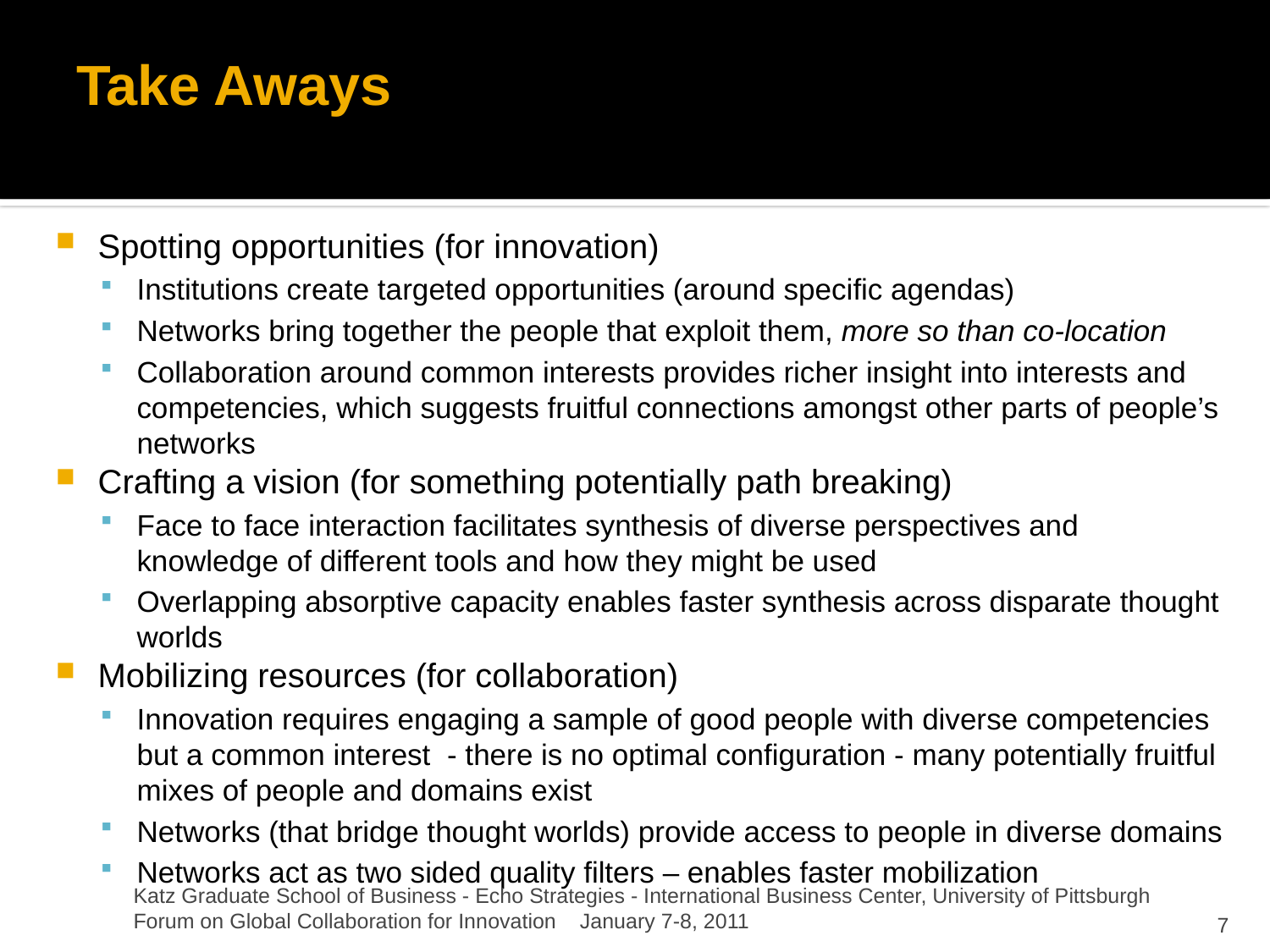

# Take Aways
Spotting opportunities (for innovation)
Institutions create targeted opportunities (around specific agendas)
Networks bring together the people that exploit them, more so than co-location
Collaboration around common interests provides richer insight into interests and competencies, which suggests fruitful connections amongst other parts of people’s networks
Crafting a vision (for something potentially path breaking)
Face to face interaction facilitates synthesis of diverse perspectives and knowledge of different tools and how they might be used
Overlapping absorptive capacity enables faster synthesis across disparate thought worlds
Mobilizing resources (for collaboration)
Innovation requires engaging a sample of good people with diverse competencies but a common interest  - there is no optimal configuration - many potentially fruitful mixes of people and domains exist
Networks (that bridge thought worlds) provide access to people in diverse domains
Networks act as two sided quality filters – enables faster mobilization
Katz Graduate School of Business - Echo Strategies - International Business Center, University of Pittsburgh
Forum on Global Collaboration for Innovation    January 7-8, 2011
7